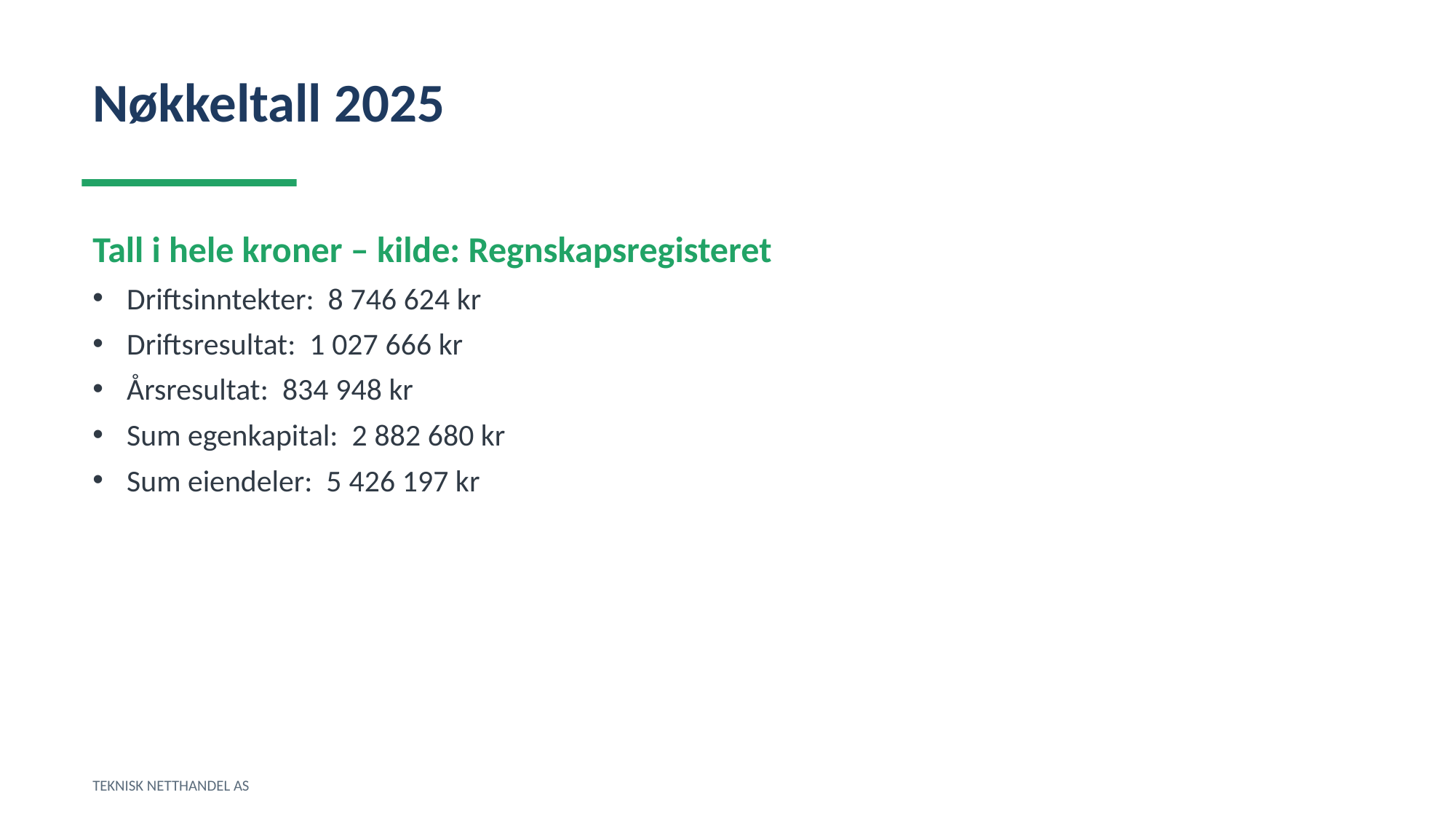

Nøkkeltall 2025

Tall i hele kroner – kilde: Regnskapsregisteret
Driftsinntekter:  8 746 624 kr
Driftsresultat:  1 027 666 kr
Årsresultat:  834 948 kr
Sum egenkapital:  2 882 680 kr
Sum eiendeler:  5 426 197 kr
TEKNISK NETTHANDEL AS